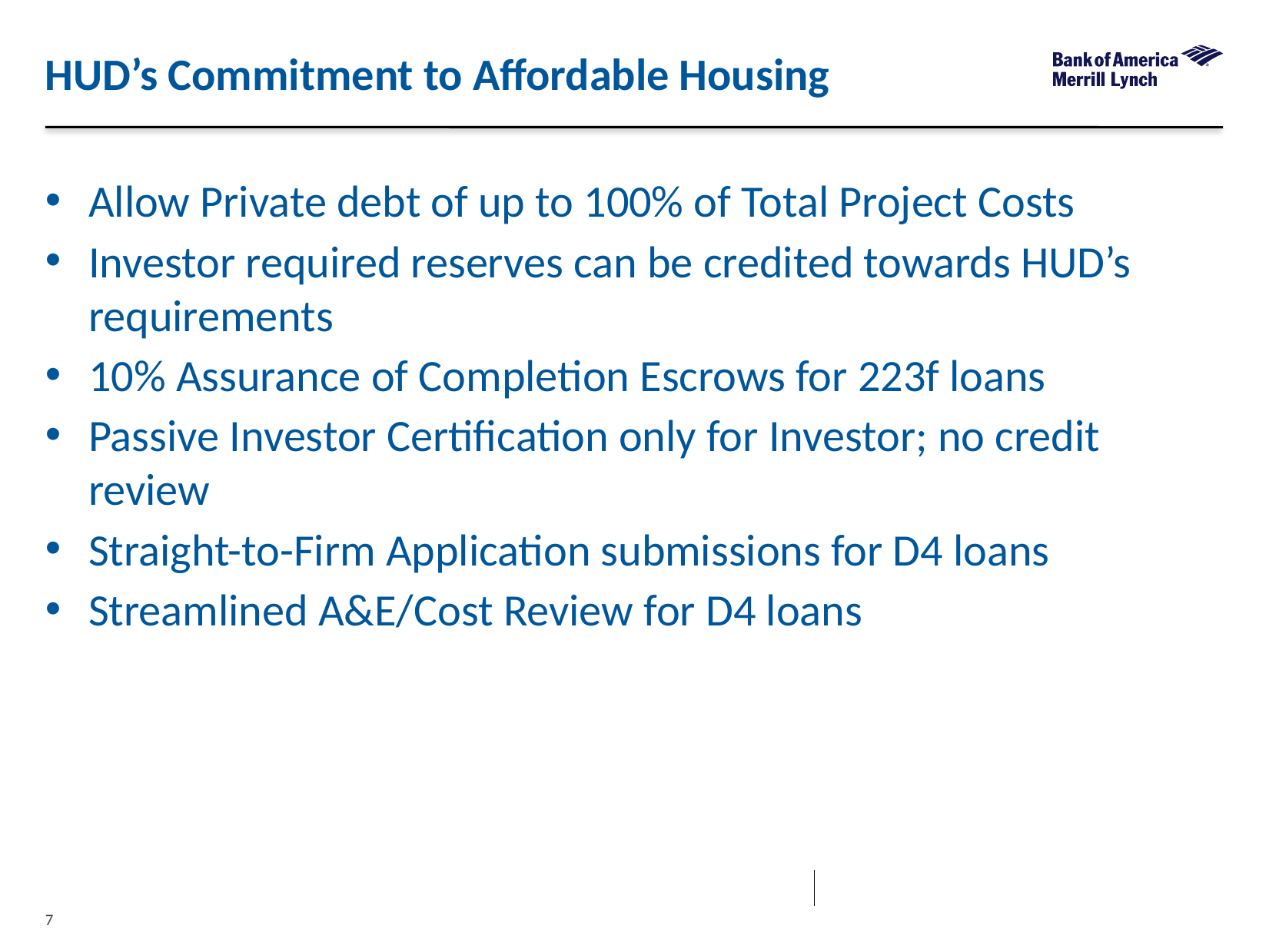

HUD’s Commitment to Affordable Housing
Allow Private debt of up to 100% of Total Project Costs
Investor required reserves can be credited towards HUD’s requirements
10% Assurance of Completion Escrows for 223f loans
Passive Investor Certification only for Investor; no credit review
Straight-to-Firm Application submissions for D4 loans
Streamlined A&E/Cost Review for D4 loans